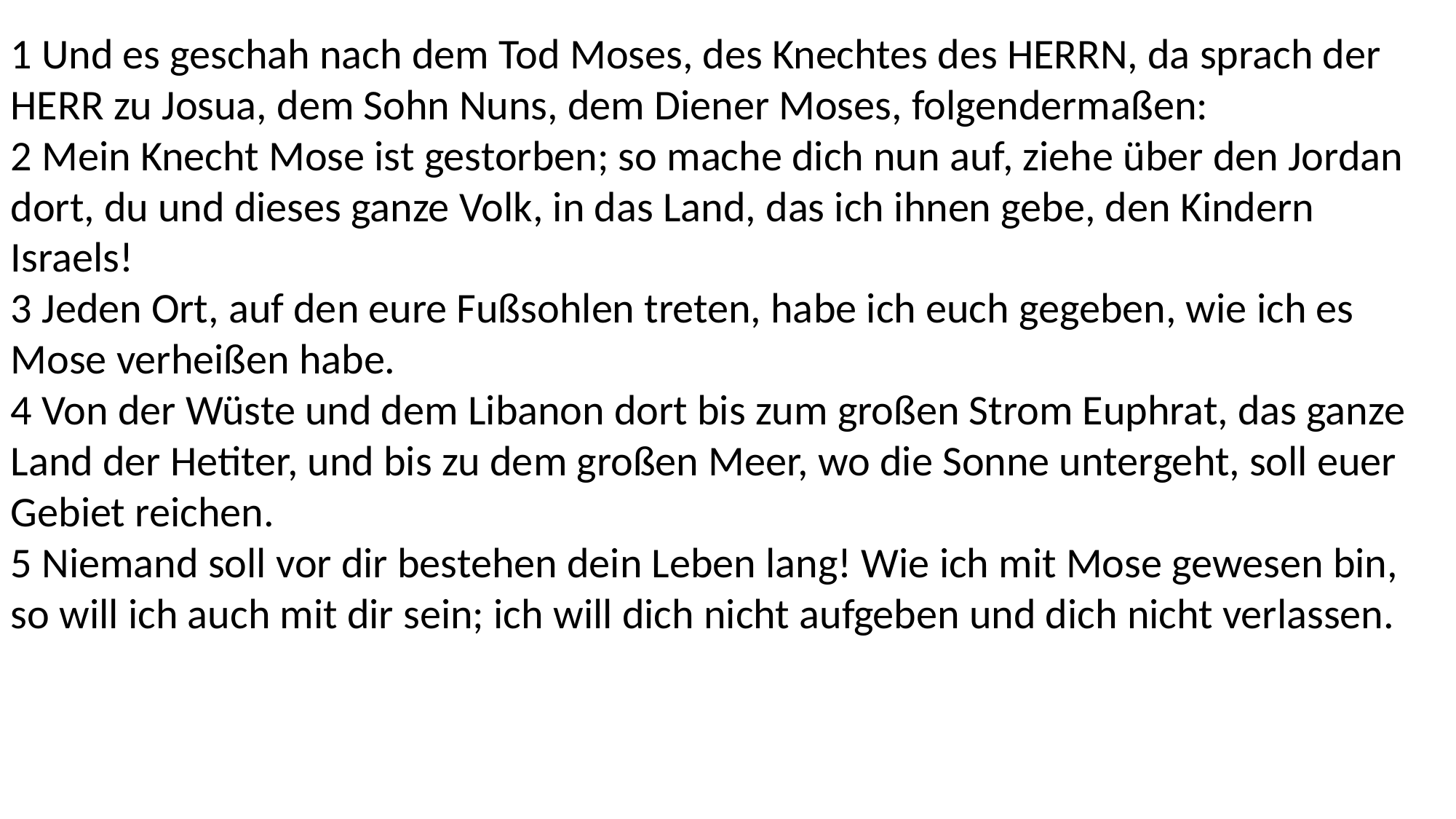

1 Und es geschah nach dem Tod Moses, des Knechtes des HERRN, da sprach der HERR zu Josua, dem Sohn Nuns, dem Diener Moses, folgendermaßen:
2 Mein Knecht Mose ist gestorben; so mache dich nun auf, ziehe über den Jordan dort, du und dieses ganze Volk, in das Land, das ich ihnen gebe, den Kindern Israels!
3 Jeden Ort, auf den eure Fußsohlen treten, habe ich euch gegeben, wie ich es Mose verheißen habe.
4 Von der Wüste und dem Libanon dort bis zum großen Strom Euphrat, das ganze Land der Hetiter, und bis zu dem großen Meer, wo die Sonne untergeht, soll euer Gebiet reichen.
5 Niemand soll vor dir bestehen dein Leben lang! Wie ich mit Mose gewesen bin, so will ich auch mit dir sein; ich will dich nicht aufgeben und dich nicht verlassen.